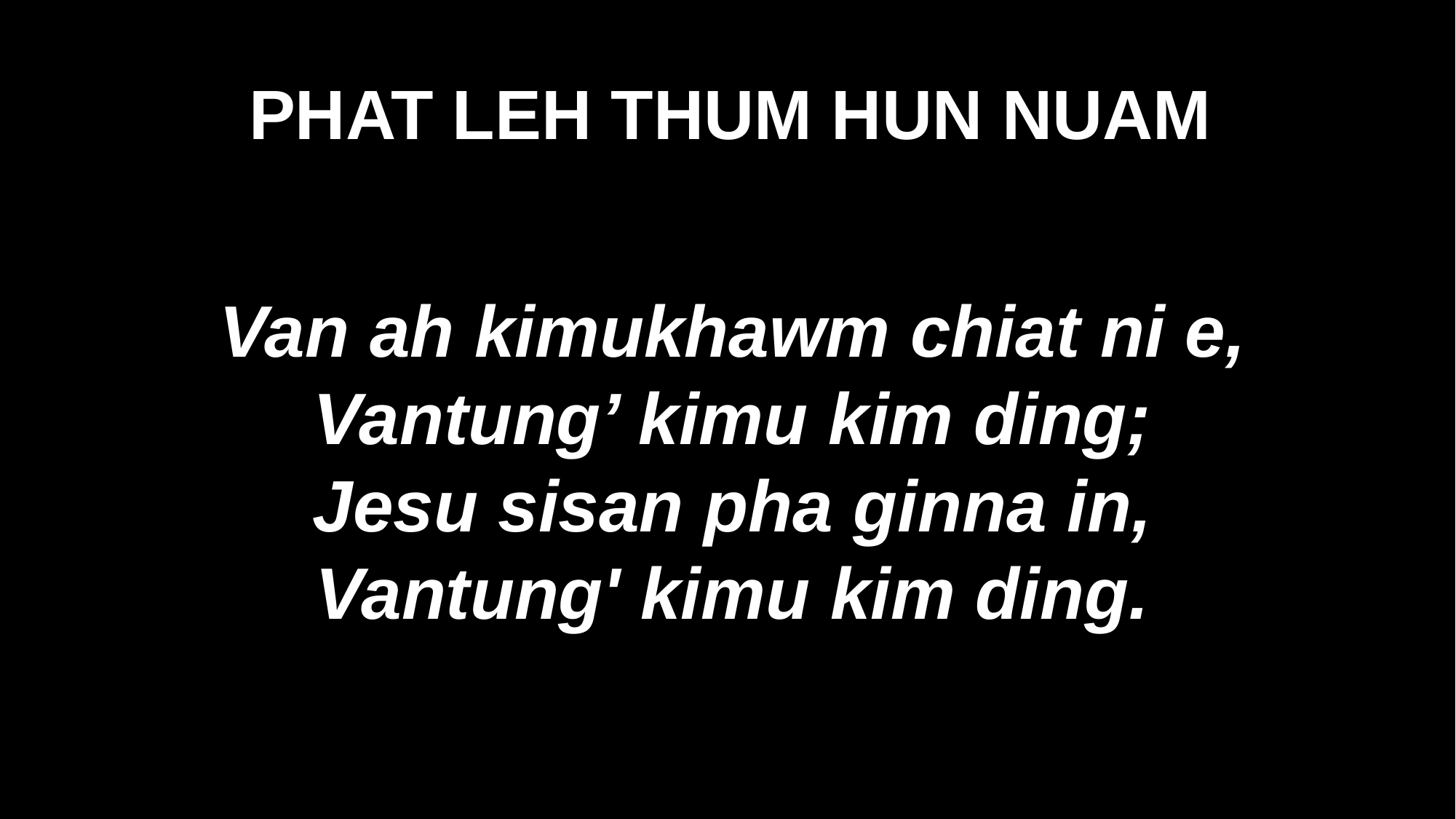

# PHAT LEH THUM HUN NUAM
Van ah kimukhawm chiat ni e,
Vantung’ kimu kim ding;
Jesu sisan pha ginna in,
Vantung' kimu kim ding.